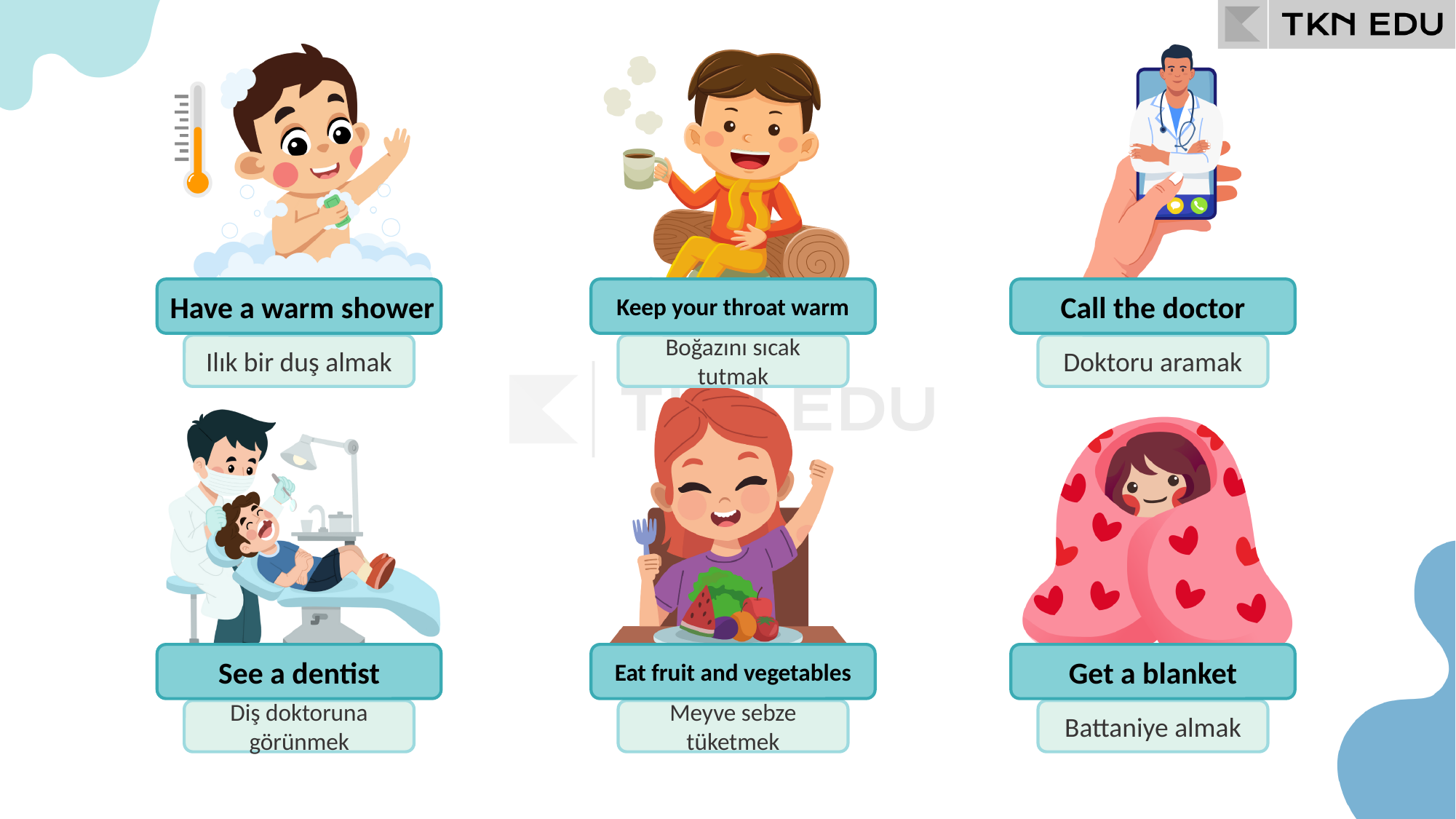

Have a warm shower
Keep your throat warm
Call the doctor

Ilık bir duş almak
Boğazını sıcak tutmak
Doktoru aramak

See a dentist
Eat fruit and vegetables
Get a blanket

Diş doktoruna görünmek
Meyve sebze tüketmek
Battaniye almak